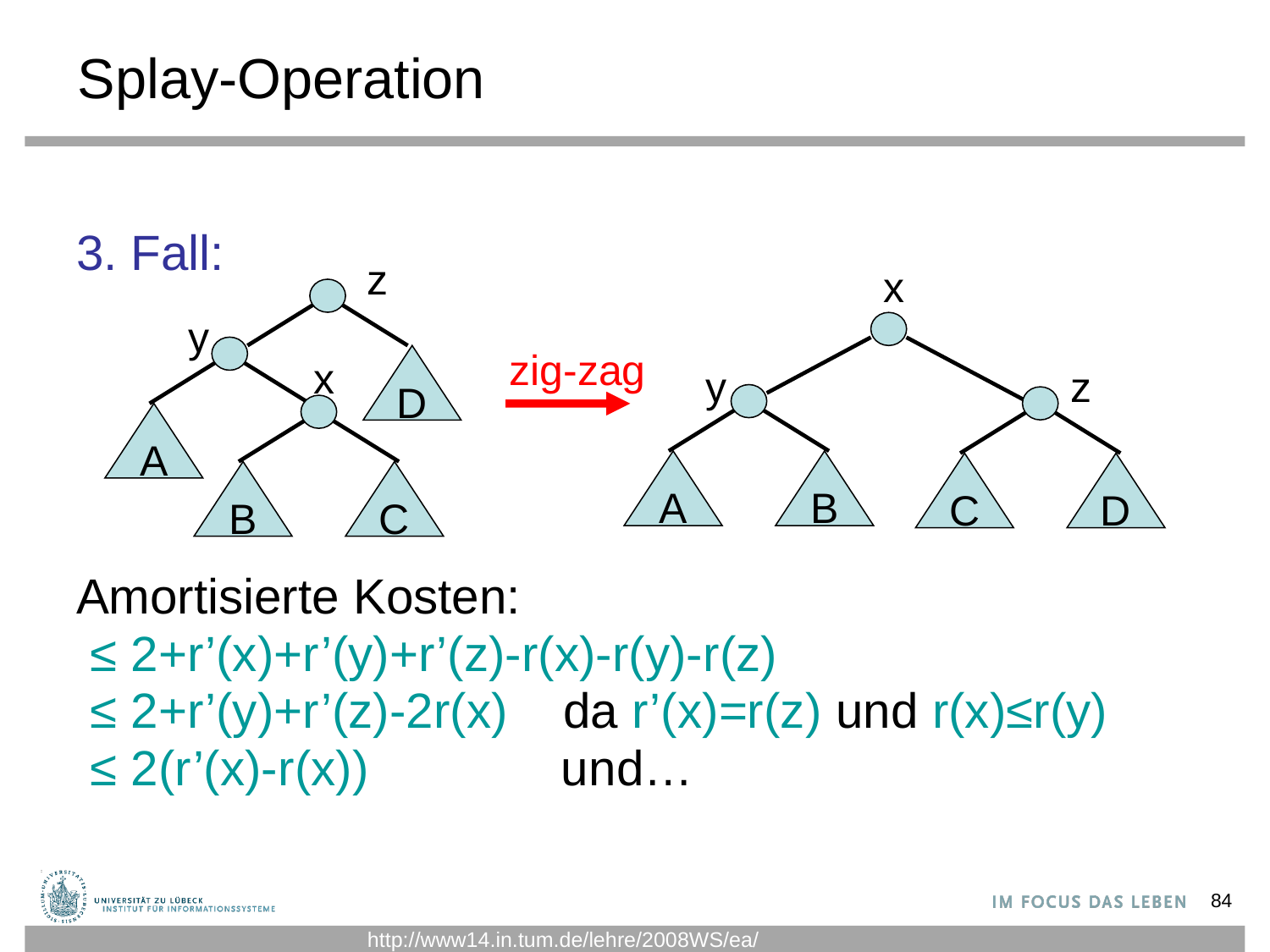

# Splay-Operation
3. Fall:

Amortisierte Kosten:
 ≤ 2+r’(x)+r’(y)+r’(z)-r(x)-r(y)-r(z)
 ≤ 2+r’(y)+r’(z)-2r(x)    da r’(x)=r(z) und r(x)≤r(y)
 ≤ 2(r’(x)-r(x))              und…
z
x

y

zig-zag

x
D
y

z

A

A
B
C
D
B
C
84
http://www14.in.tum.de/lehre/2008WS/ea/index.html.de